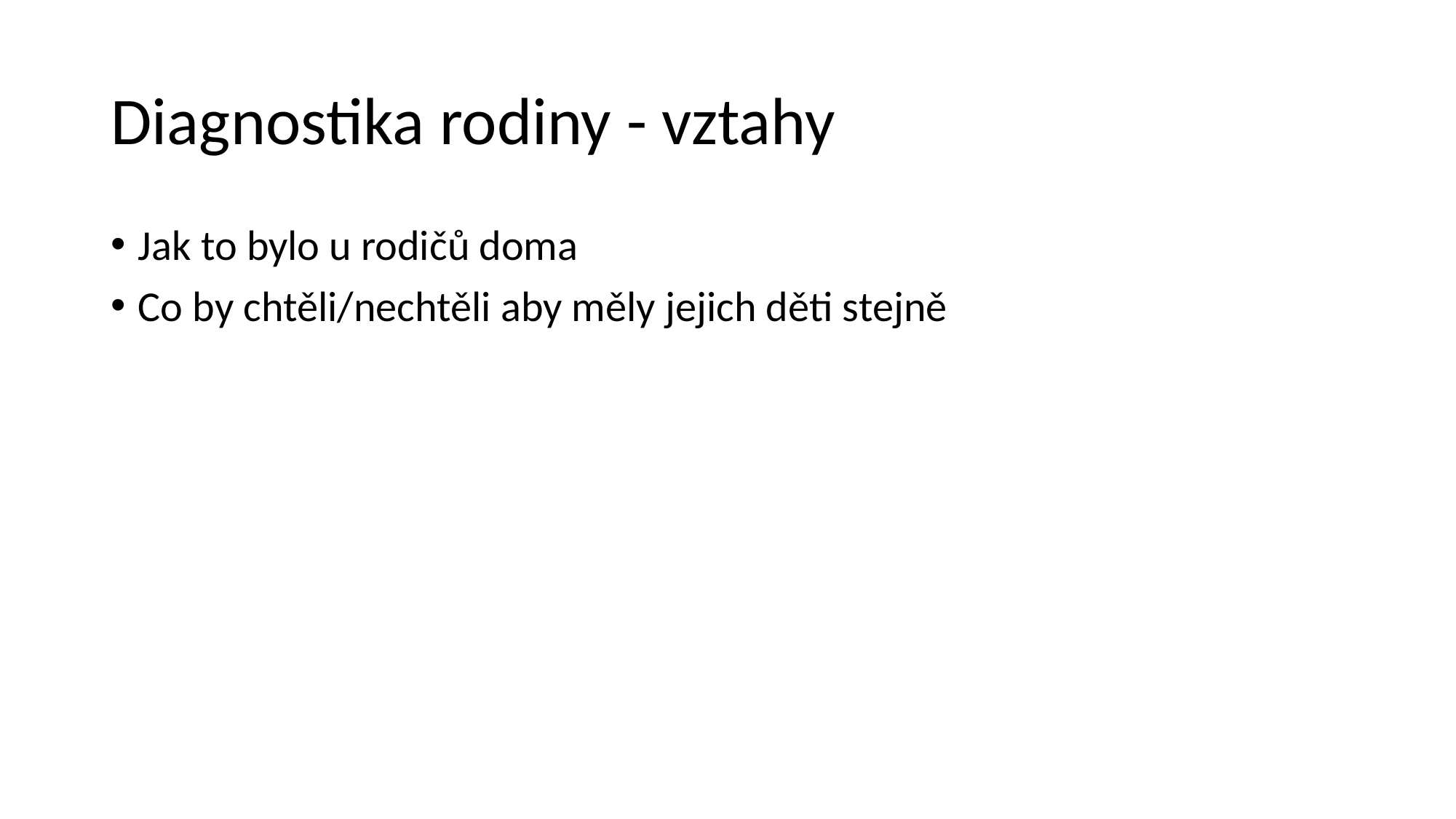

# Diagnostika rodiny - vztahy
Jak to bylo u rodičů doma
Co by chtěli/nechtěli aby měly jejich děti stejně